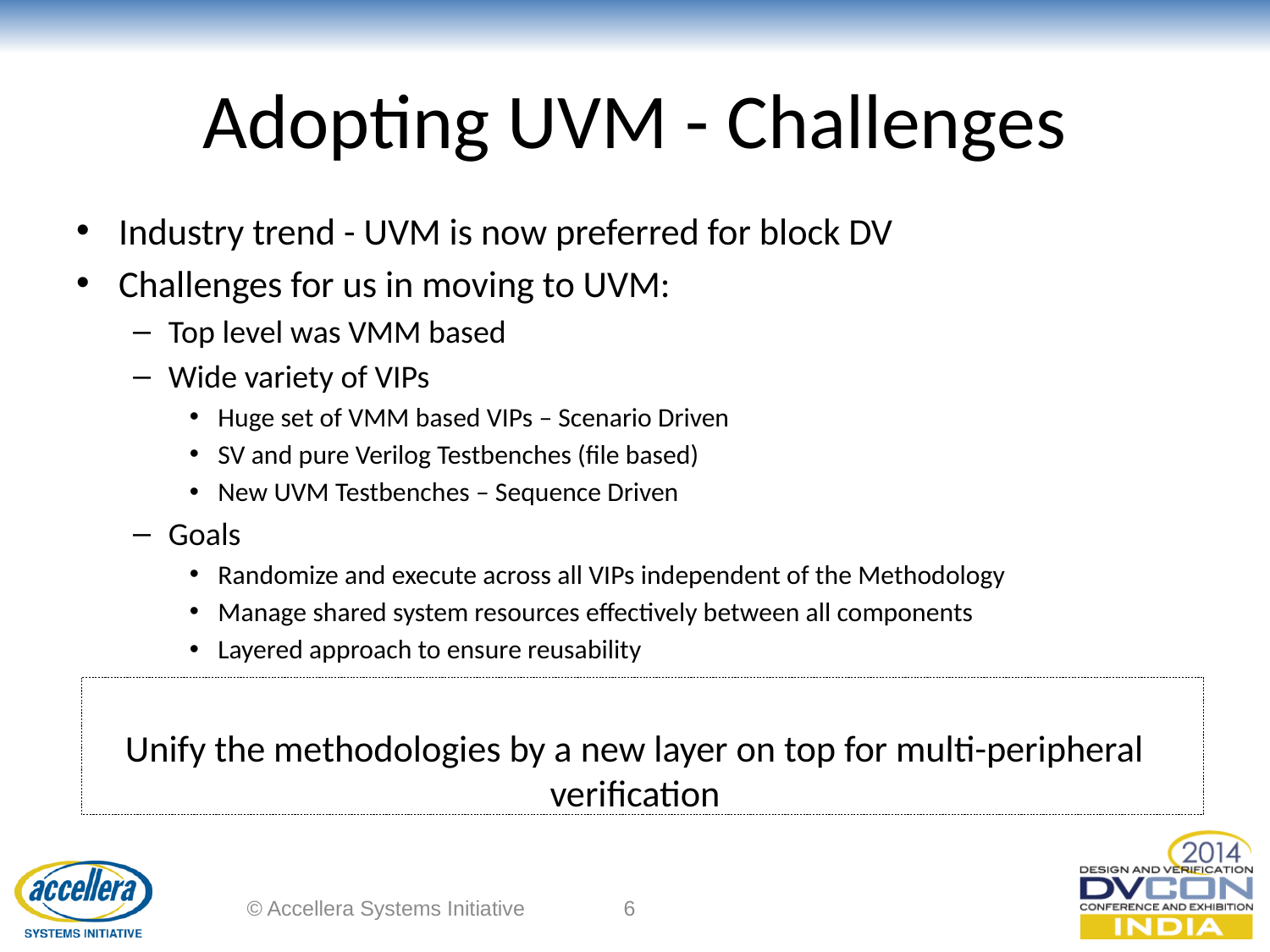

# Adopting UVM - Challenges
Industry trend - UVM is now preferred for block DV
Challenges for us in moving to UVM:
Top level was VMM based
Wide variety of VIPs
Huge set of VMM based VIPs – Scenario Driven
SV and pure Verilog Testbenches (file based)
New UVM Testbenches – Sequence Driven
Goals
Randomize and execute across all VIPs independent of the Methodology
Manage shared system resources effectively between all components
Layered approach to ensure reusability

Unify the methodologies by a new layer on top for multi-peripheral verification

© Accellera Systems Initiative
6